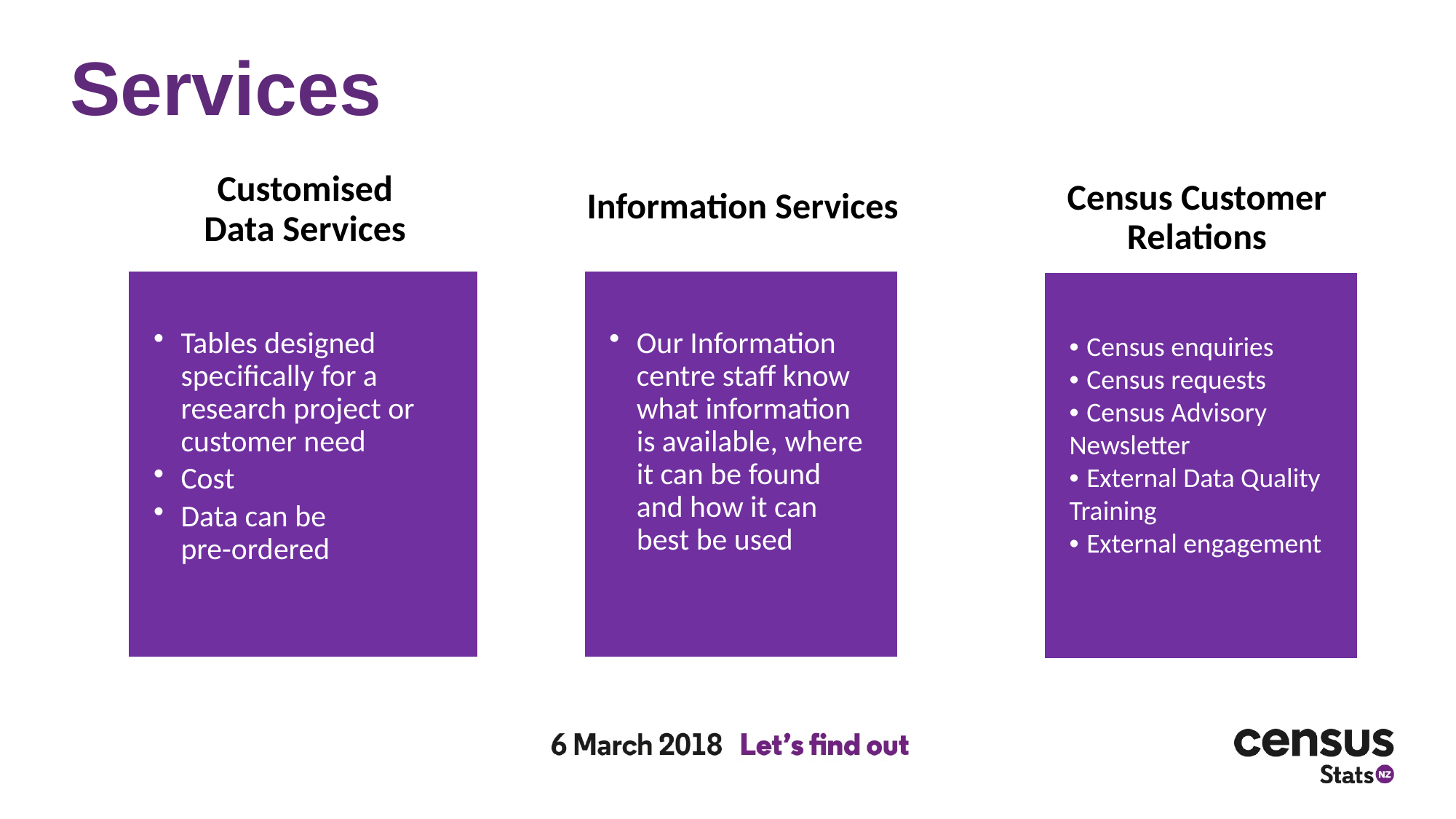

# Services
Customised Data Services
Tables designed specifically for a research project or customer need
Cost
Data can be
pre-ordered
Census Customer Relations
• Census enquiries
• Census requests
• Census Advisory           Newsletter
• External Data Quality Training
• External engagement
Information Services
Our Information centre staff know what information is available, where it can be found and how it can best be used